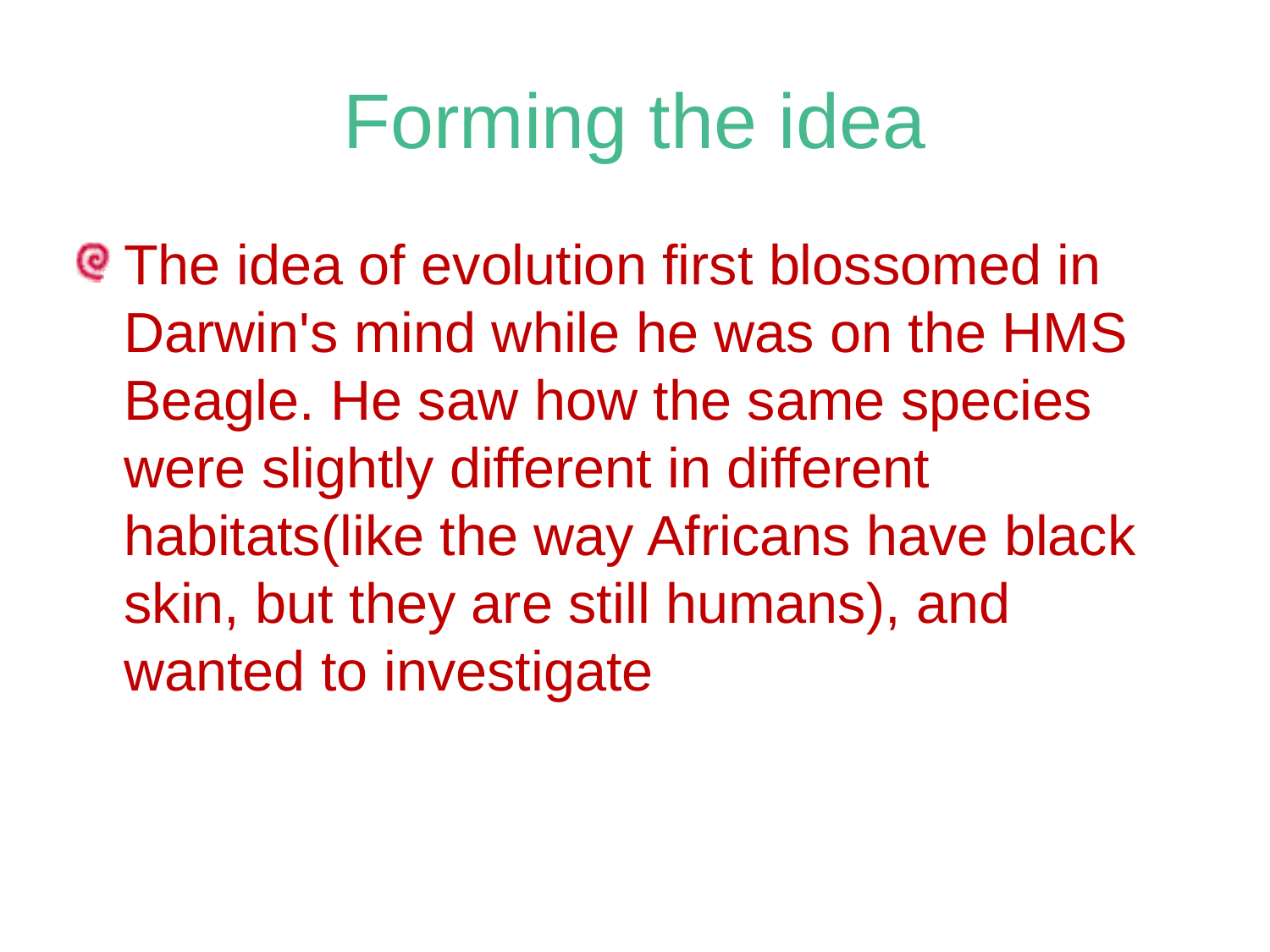

# Forming the idea
The idea of evolution first blossomed in Darwin's mind while he was on the HMS Beagle. He saw how the same species were slightly different in different habitats(like the way Africans have black skin, but they are still humans), and wanted to investigate